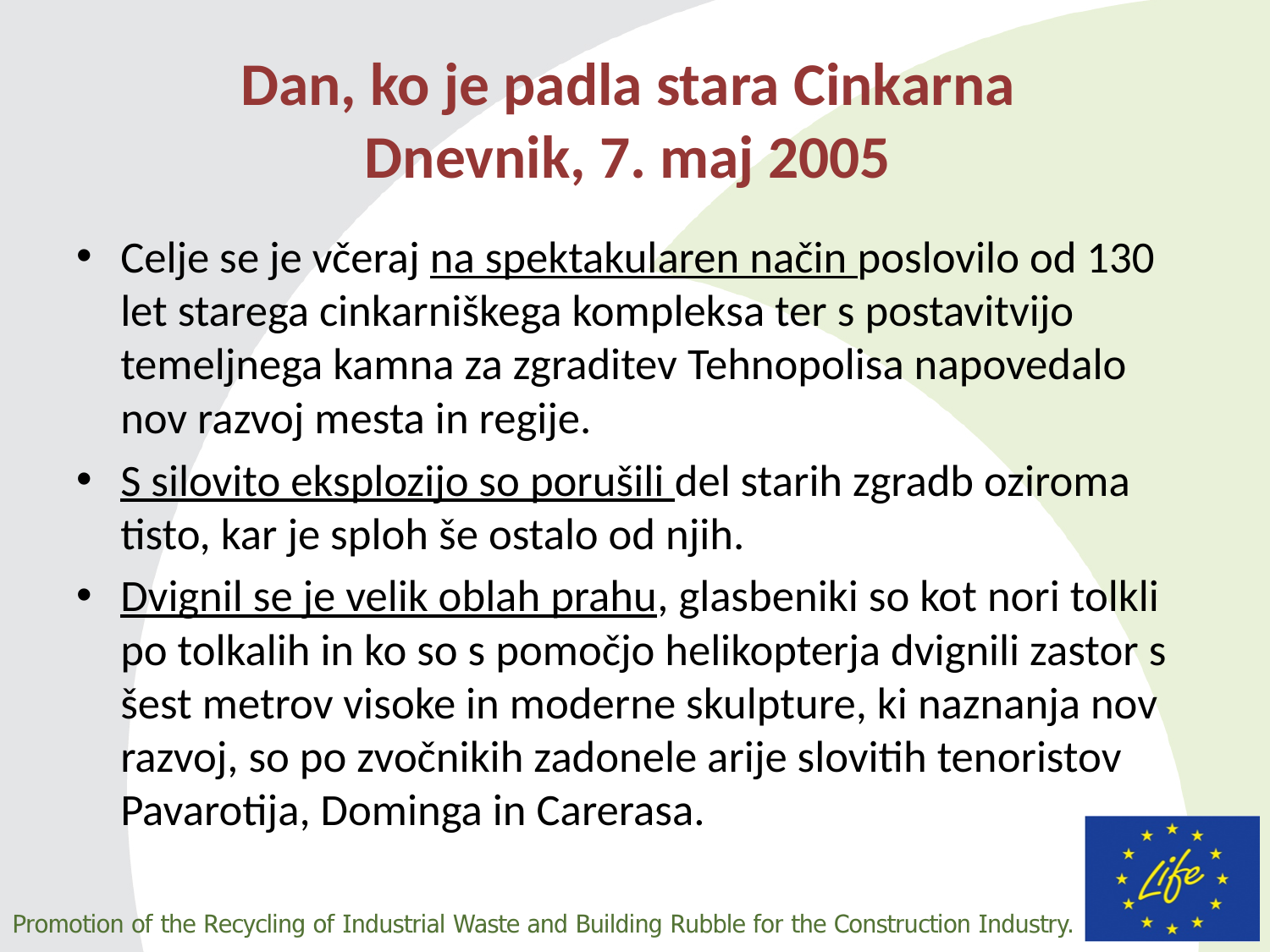

# Dan, ko je padla stara Cinkarna Dnevnik, 7. maj 2005
Celje se je včeraj na spektakularen način poslovilo od 130 let starega cinkarniškega kompleksa ter s postavitvijo temeljnega kamna za zgraditev Tehnopolisa napovedalo nov razvoj mesta in regije.
S silovito eksplozijo so porušili del starih zgradb oziroma tisto, kar je sploh še ostalo od njih.
Dvignil se je velik oblah prahu, glasbeniki so kot nori tolkli po tolkalih in ko so s pomočjo helikopterja dvignili zastor s šest metrov visoke in moderne skulpture, ki naznanja nov razvoj, so po zvočnikih zadonele arije slovitih tenoristov Pavarotija, Dominga in Carerasa.